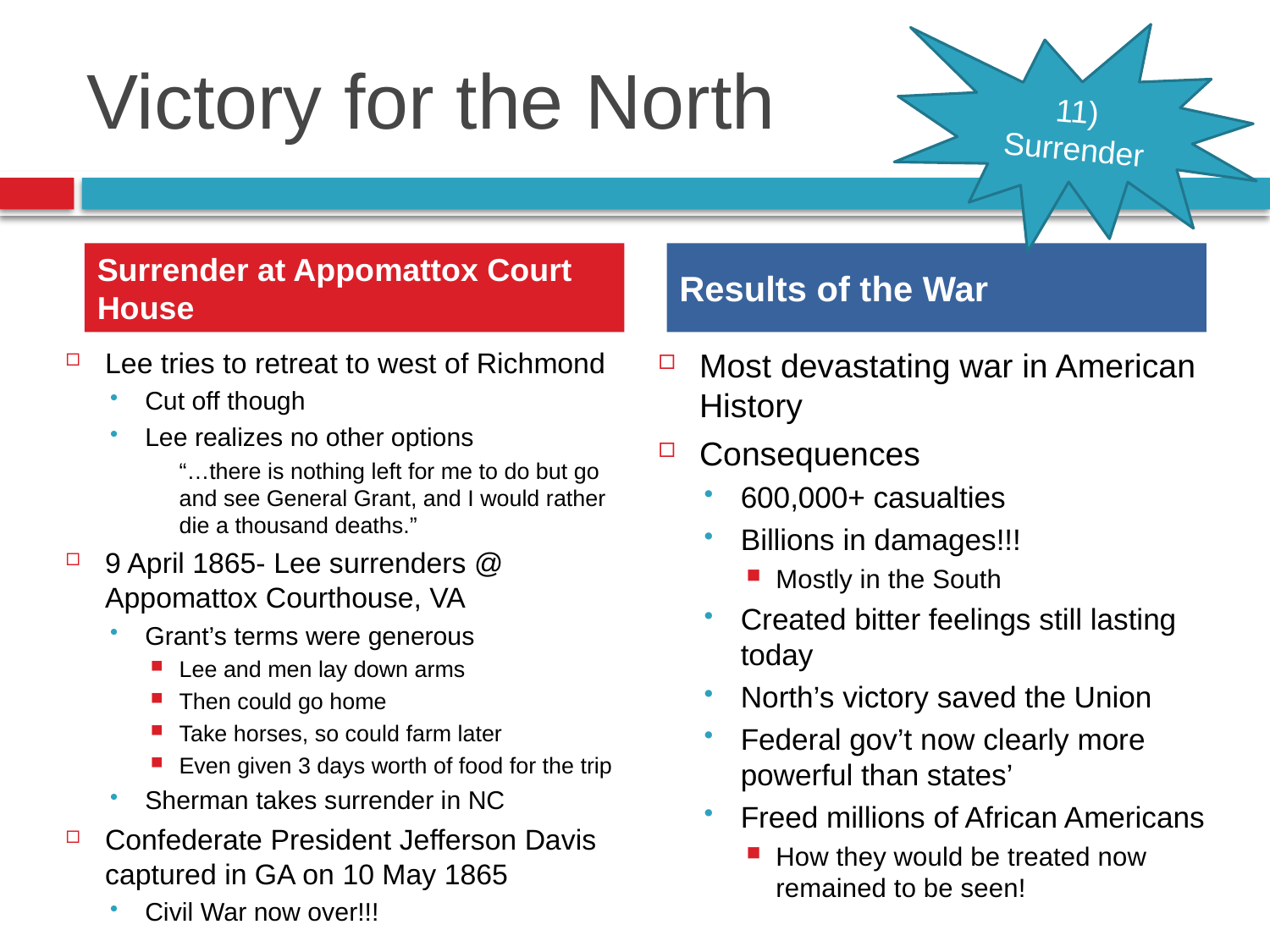

11) Surrender
# Victory for the North
Surrender at Appomattox Court House
Results of the War
Lee tries to retreat to west of Richmond
Cut off though
Lee realizes no other options
	“…there is nothing left for me to do but go and see General Grant, and I would rather die a thousand deaths.”
9 April 1865- Lee surrenders @ Appomattox Courthouse, VA
Grant’s terms were generous
Lee and men lay down arms
Then could go home
Take horses, so could farm later
Even given 3 days worth of food for the trip
Sherman takes surrender in NC
Confederate President Jefferson Davis captured in GA on 10 May 1865
Civil War now over!!!
Most devastating war in American History
Consequences
600,000+ casualties
Billions in damages!!!
Mostly in the South
Created bitter feelings still lasting today
North’s victory saved the Union
Federal gov’t now clearly more powerful than states’
Freed millions of African Americans
How they would be treated now remained to be seen!